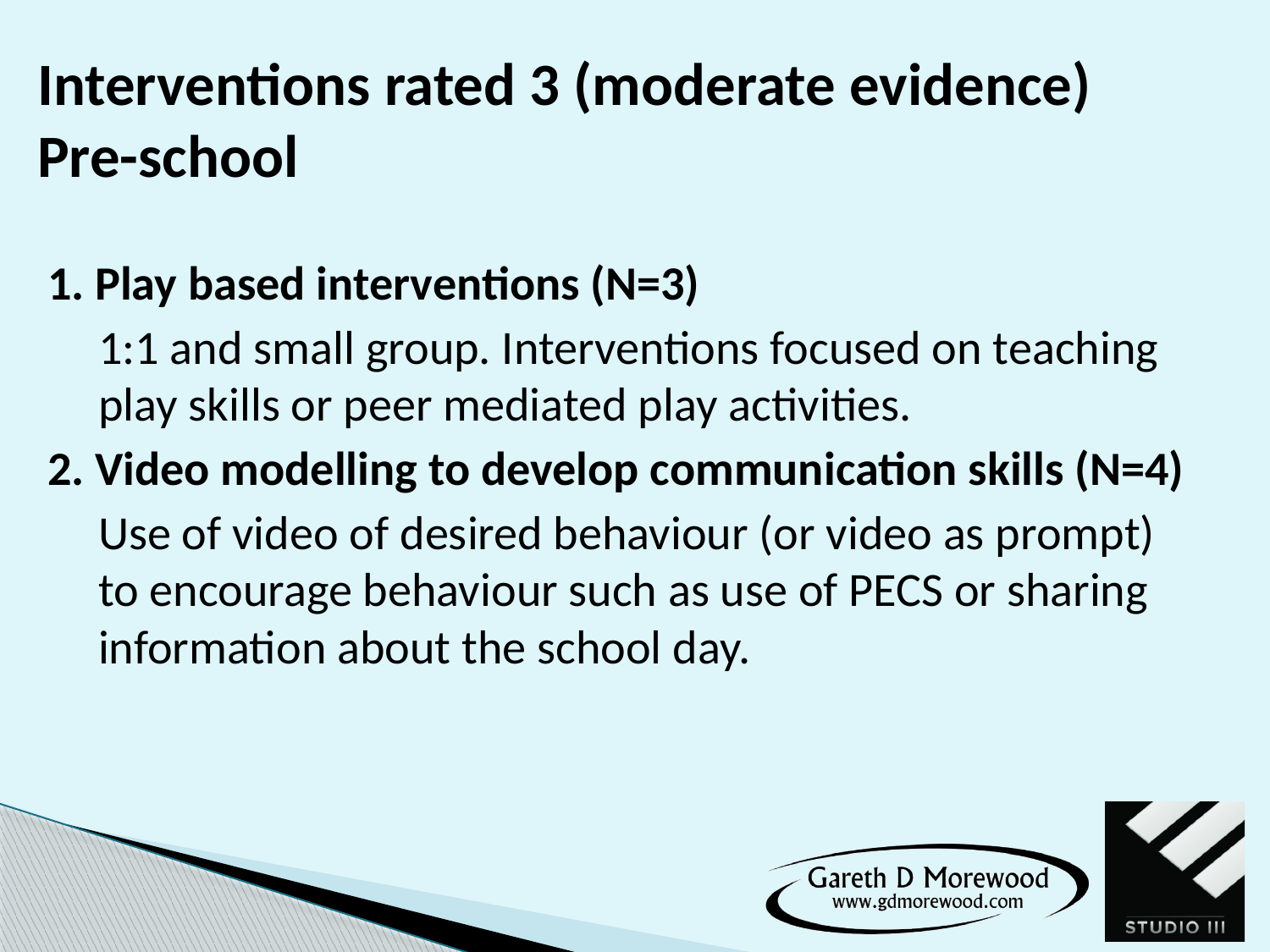

# Interventions rated 3 (moderate evidence) Pre-school
1. Play based interventions (N=3)
	1:1 and small group. Interventions focused on teaching play skills or peer mediated play activities.
2. Video modelling to develop communication skills (N=4)
	Use of video of desired behaviour (or video as prompt) to encourage behaviour such as use of PECS or sharing information about the school day.